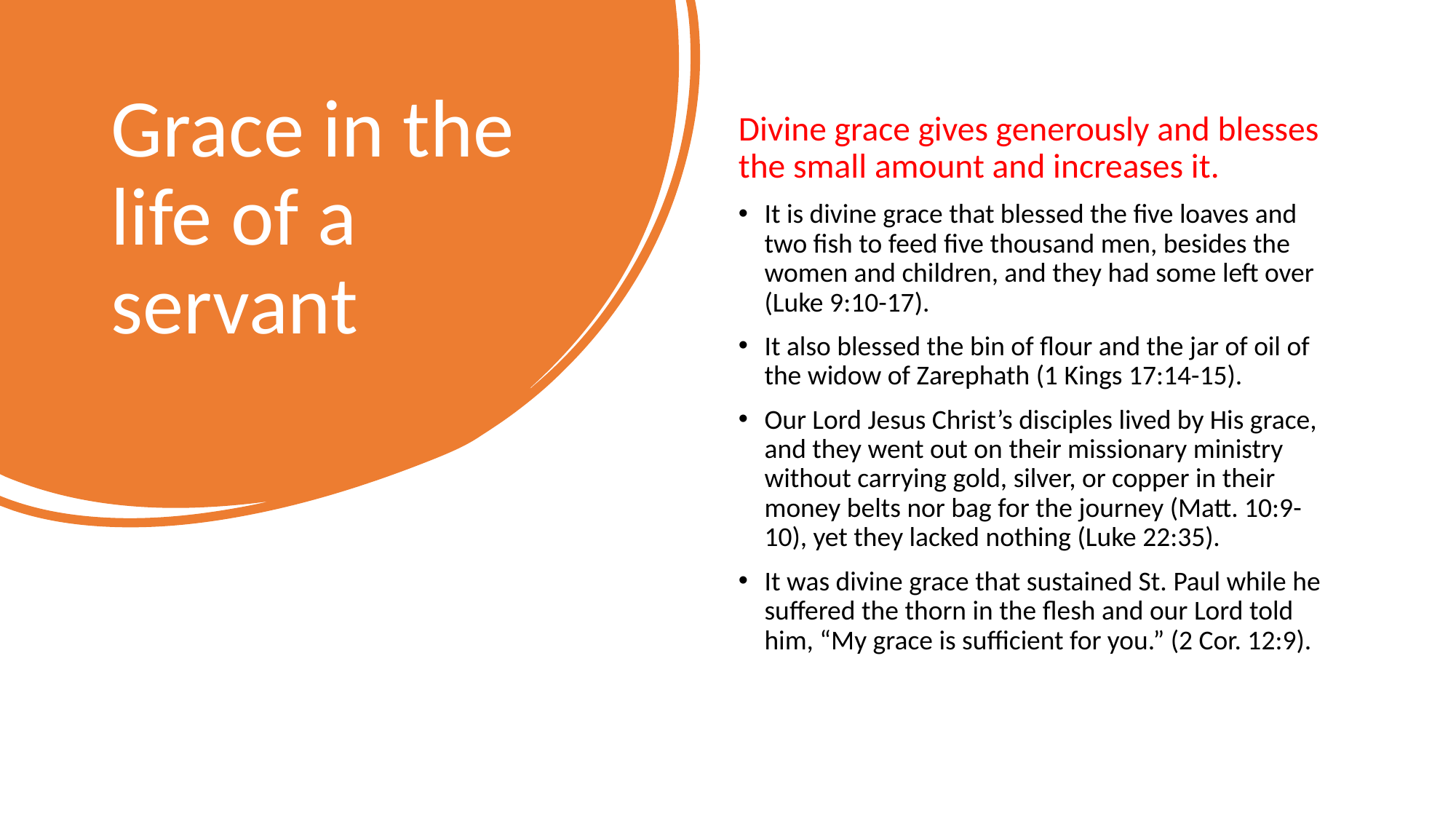

# Grace in the life of a servant
Divine grace gives generously and blesses the small amount and increases it.
It is divine grace that blessed the five loaves and two fish to feed five thousand men, besides the women and children, and they had some left over (Luke 9:10-17).
It also blessed the bin of flour and the jar of oil of the widow of Zarephath (1 Kings 17:14-15).
Our Lord Jesus Christ’s disciples lived by His grace, and they went out on their missionary ministry without carrying gold, silver, or copper in their money belts nor bag for the journey (Matt. 10:9-10), yet they lacked nothing (Luke 22:35).
It was divine grace that sustained St. Paul while he suffered the thorn in the flesh and our Lord told him, “My grace is sufficient for you.” (2 Cor. 12:9).